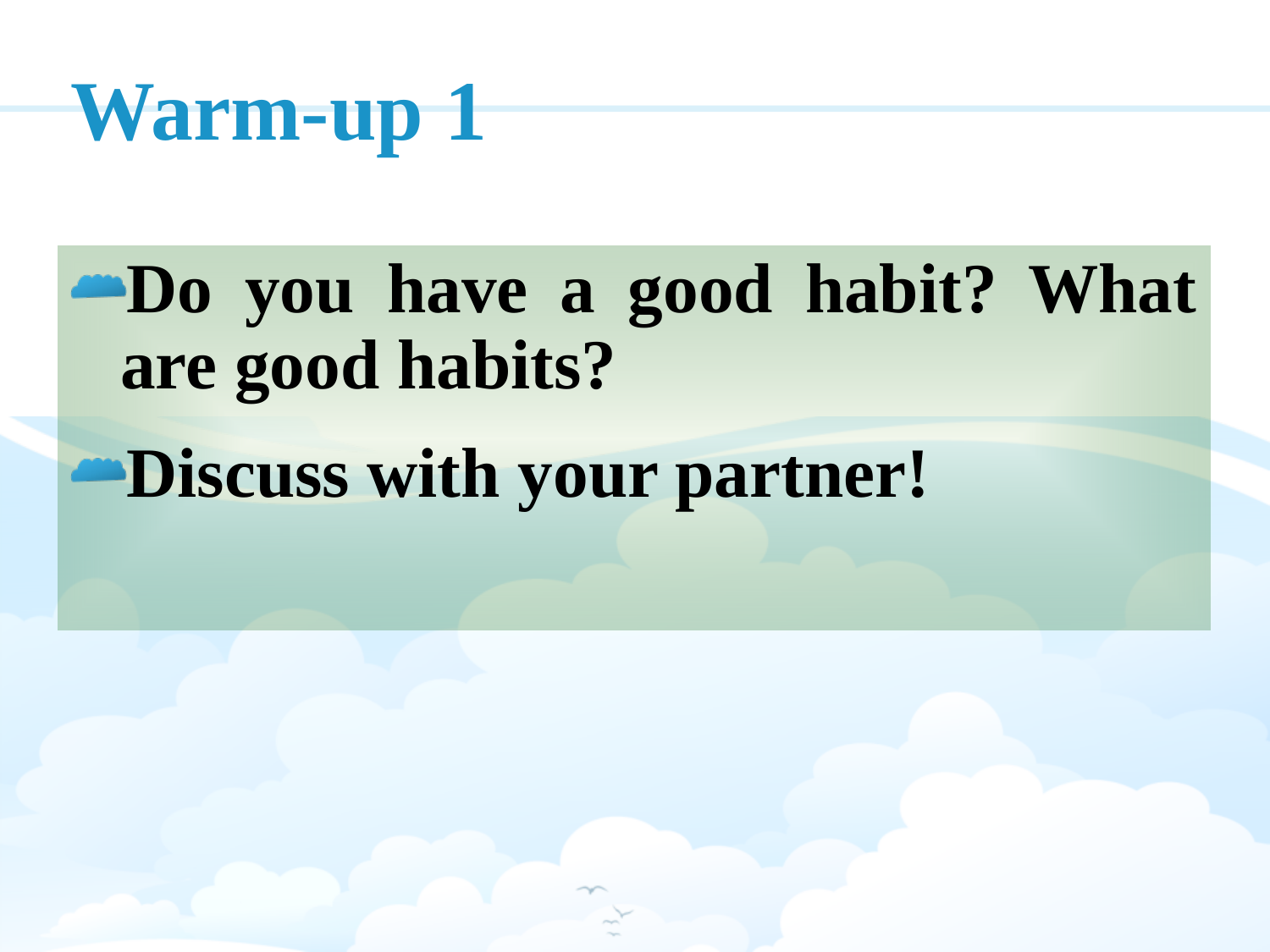

Warm-up 1
Do you have a good habit? What are good habits?
Discuss with your partner!